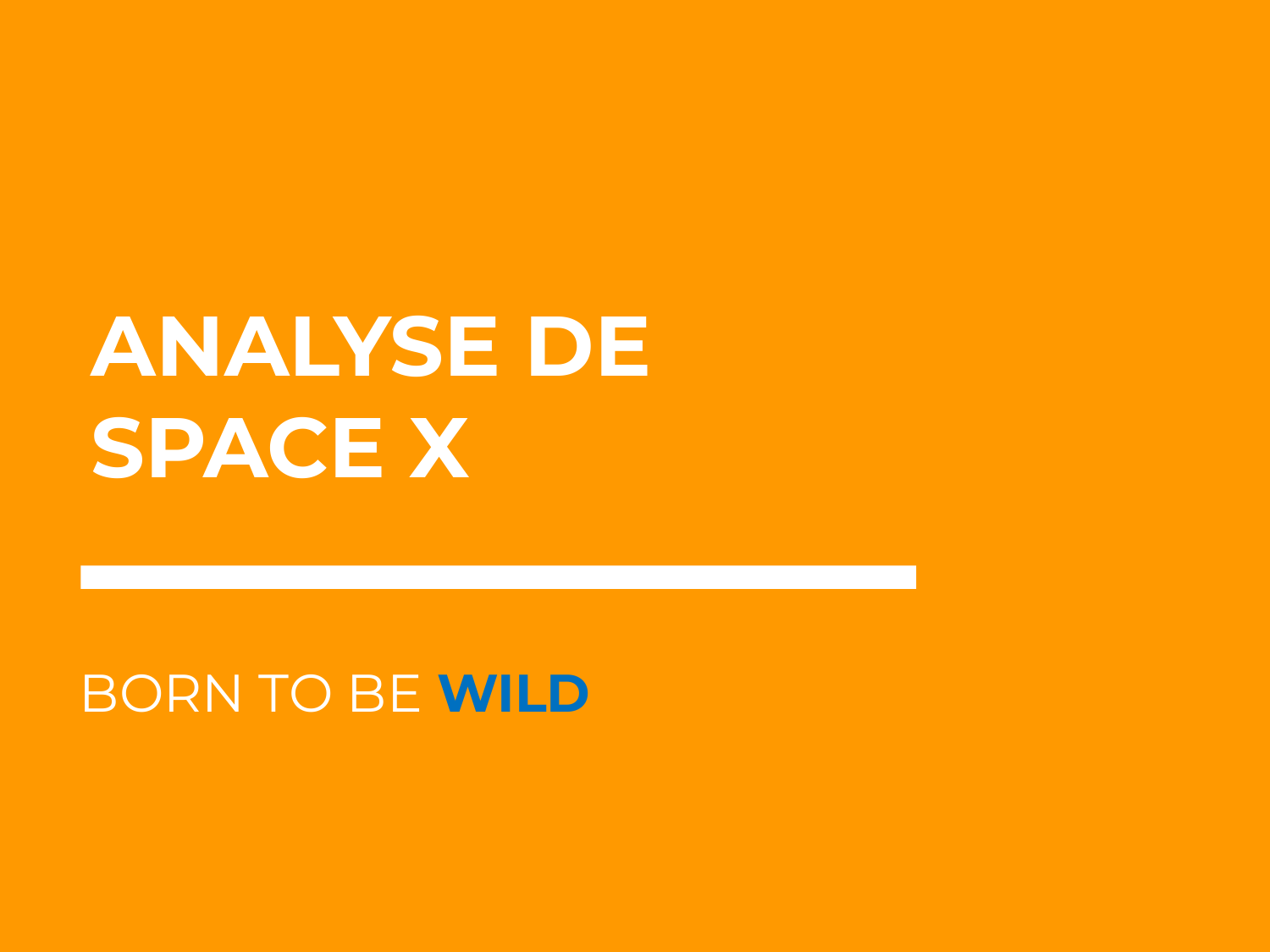

# ANALYSE DE SPACE X
BORN TO BE WILD